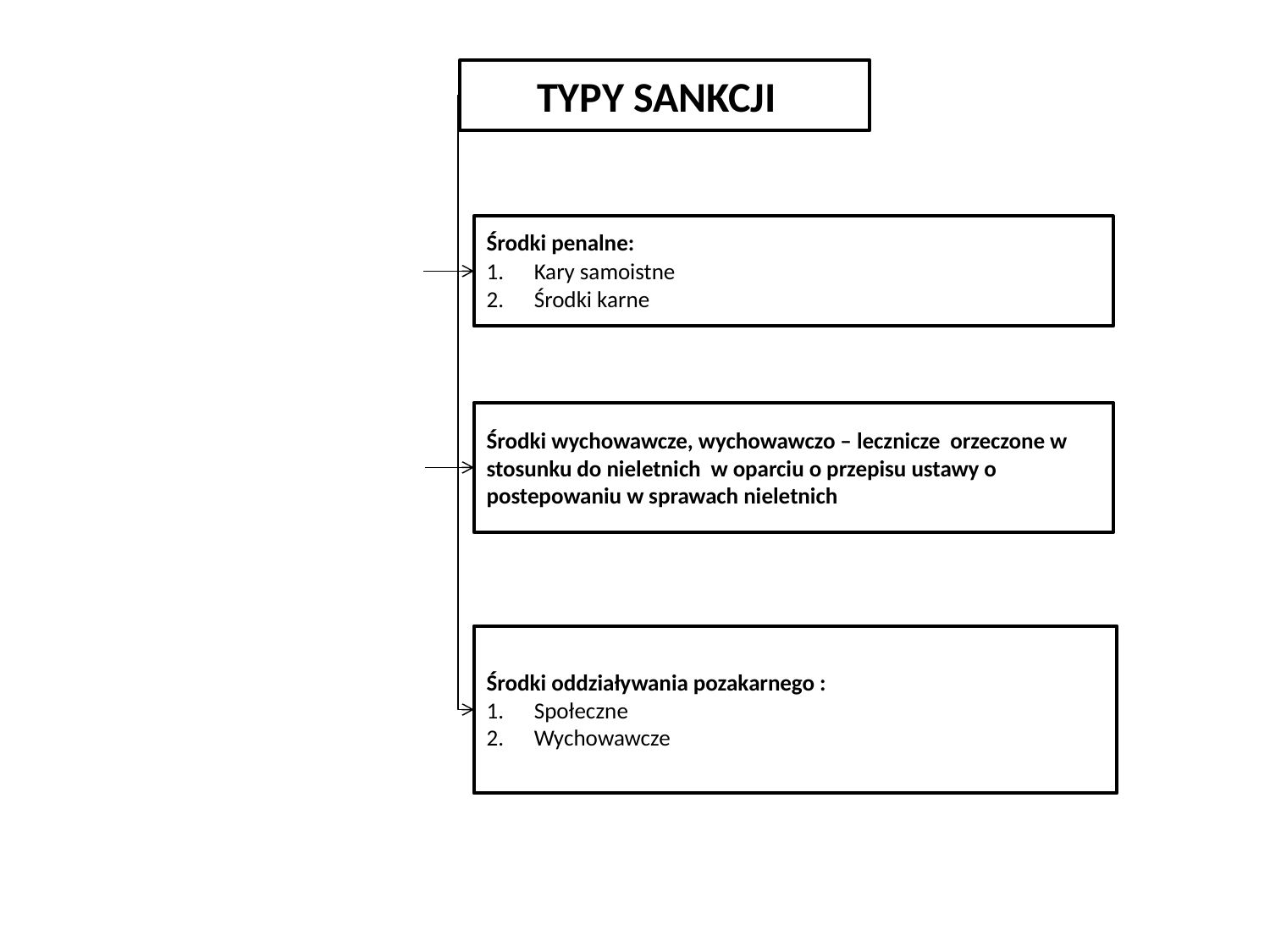

TYPY SANKCJI

Środki penalne:
Kary samoistne
Środki karne

Środki wychowawcze, wychowawczo – lecznicze  orzeczone w stosunku do nieletnich  w oparciu o przepisu ustawy o postepowaniu w sprawach nieletnich
Środki oddziaływania pozakarnego :
Społeczne
Wychowawcze